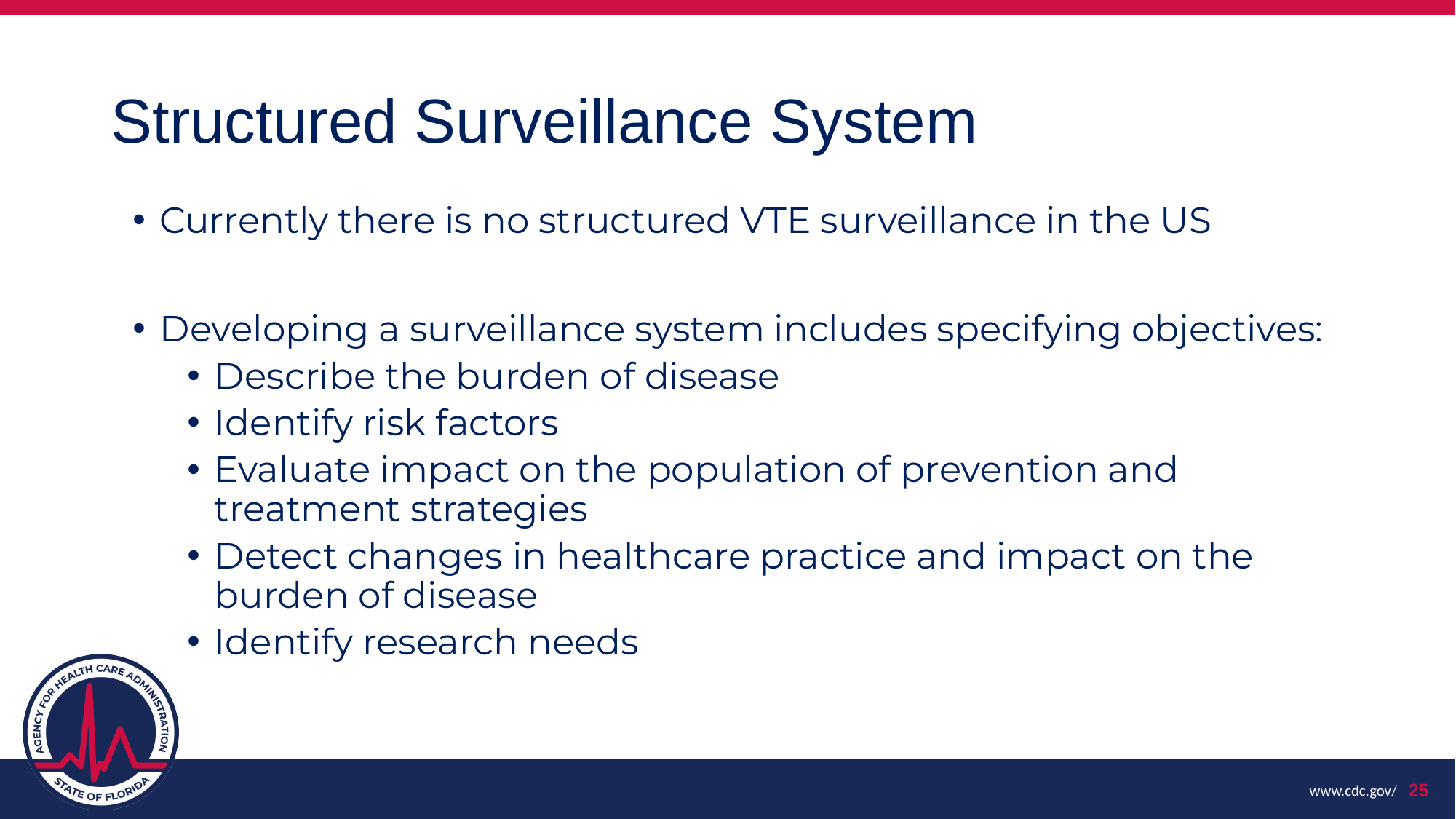

# Structured Surveillance System
Currently there is no structured VTE surveillance in the US

Developing a surveillance system includes specifying objectives:
Describe the burden of disease
Identify risk factors
Evaluate impact on the population of prevention and treatment strategies
Detect changes in healthcare practice and impact on the burden of disease
Identify research needs

25
www.cdc.gov/